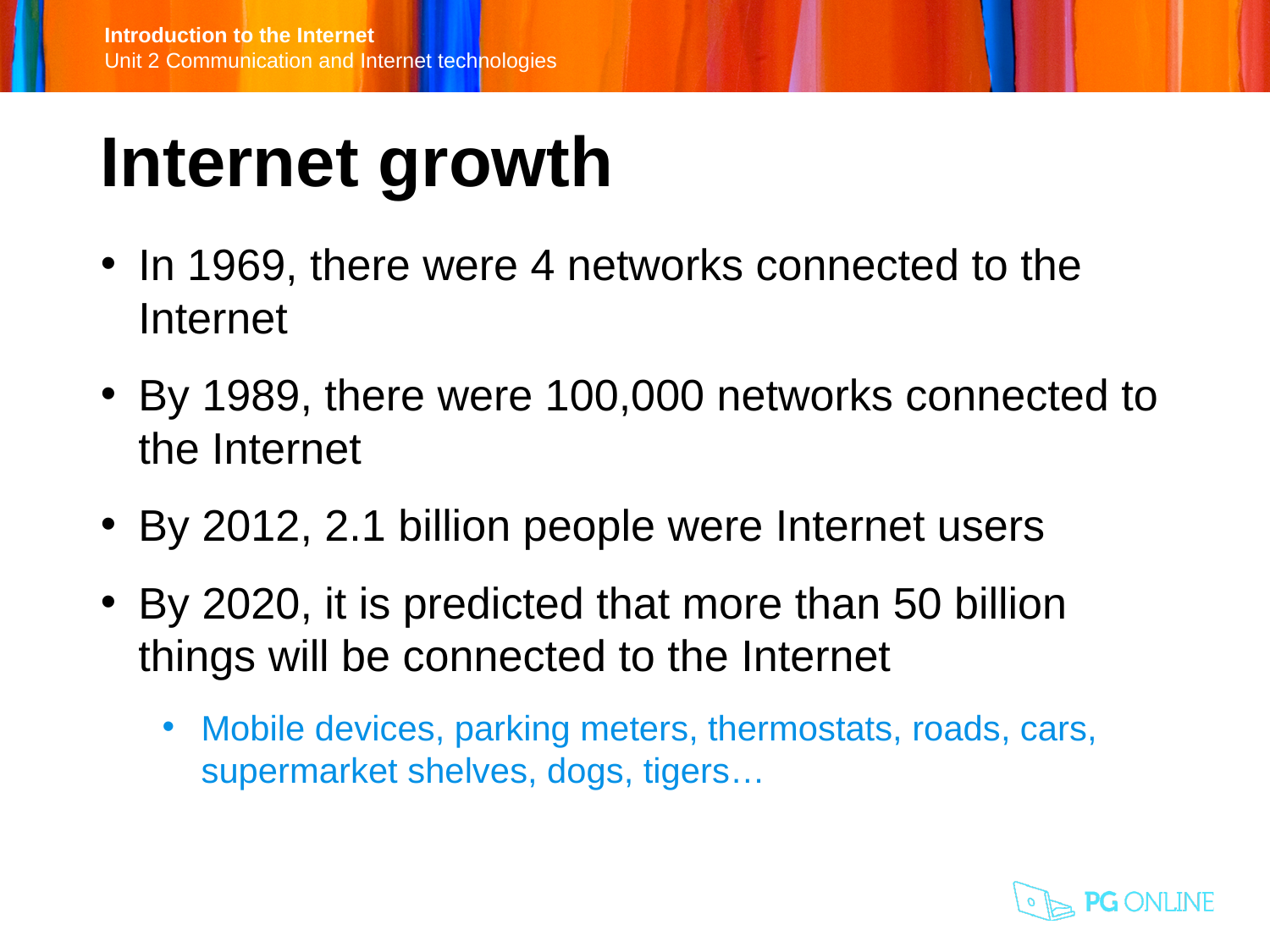

Internet growth
In 1969, there were 4 networks connected to the Internet
By 1989, there were 100,000 networks connected to the Internet
By 2012, 2.1 billion people were Internet users
By 2020, it is predicted that more than 50 billion things will be connected to the Internet
Mobile devices, parking meters, thermostats, roads, cars, supermarket shelves, dogs, tigers…